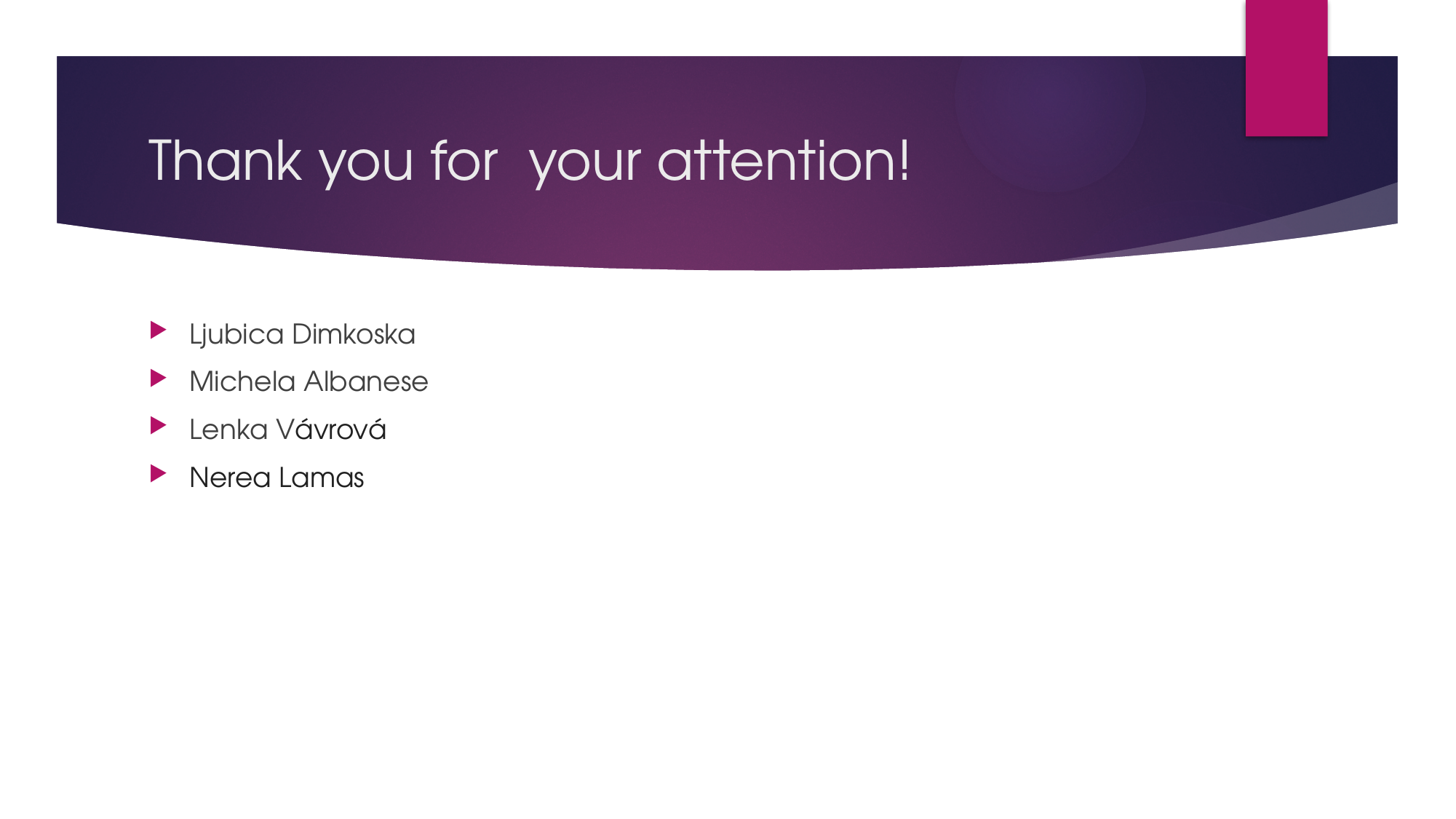

# Thank you for  your attention!
Ljubica Dimkoska
Michela Albanese
Lenka Vávrová
Nerea Lamas